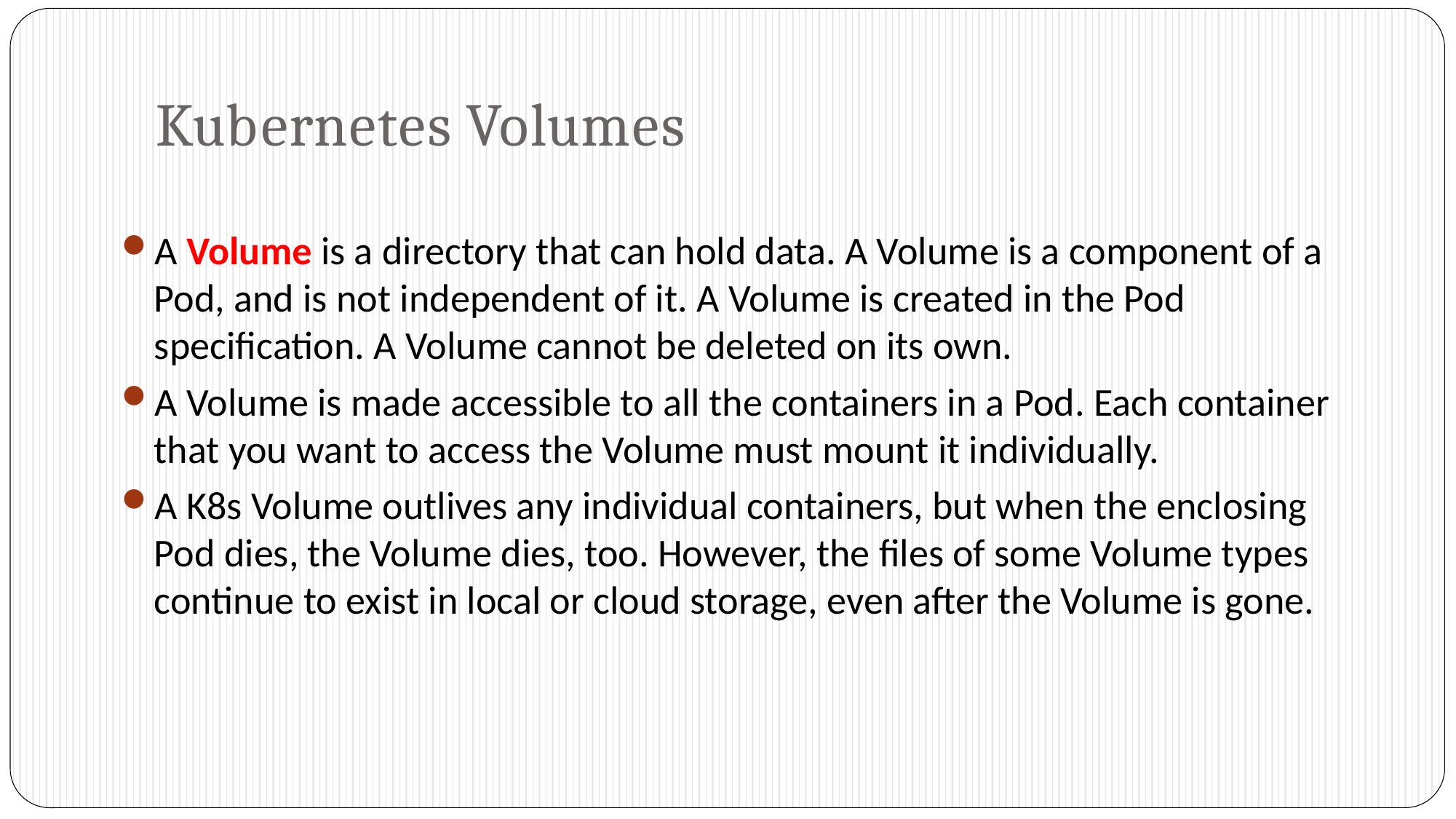

# Kubernetes Volumes
A Volume is a directory that can hold data. A Volume is a component of a Pod, and is not independent of it. A Volume is created in the Pod specification. A Volume cannot be deleted on its own.
A Volume is made accessible to all the containers in a Pod. Each container that you want to access the Volume must mount it individually.
A K8s Volume outlives any individual containers, but when the enclosing Pod dies, the Volume dies, too. However, the files of some Volume types continue to exist in local or cloud storage, even after the Volume is gone.